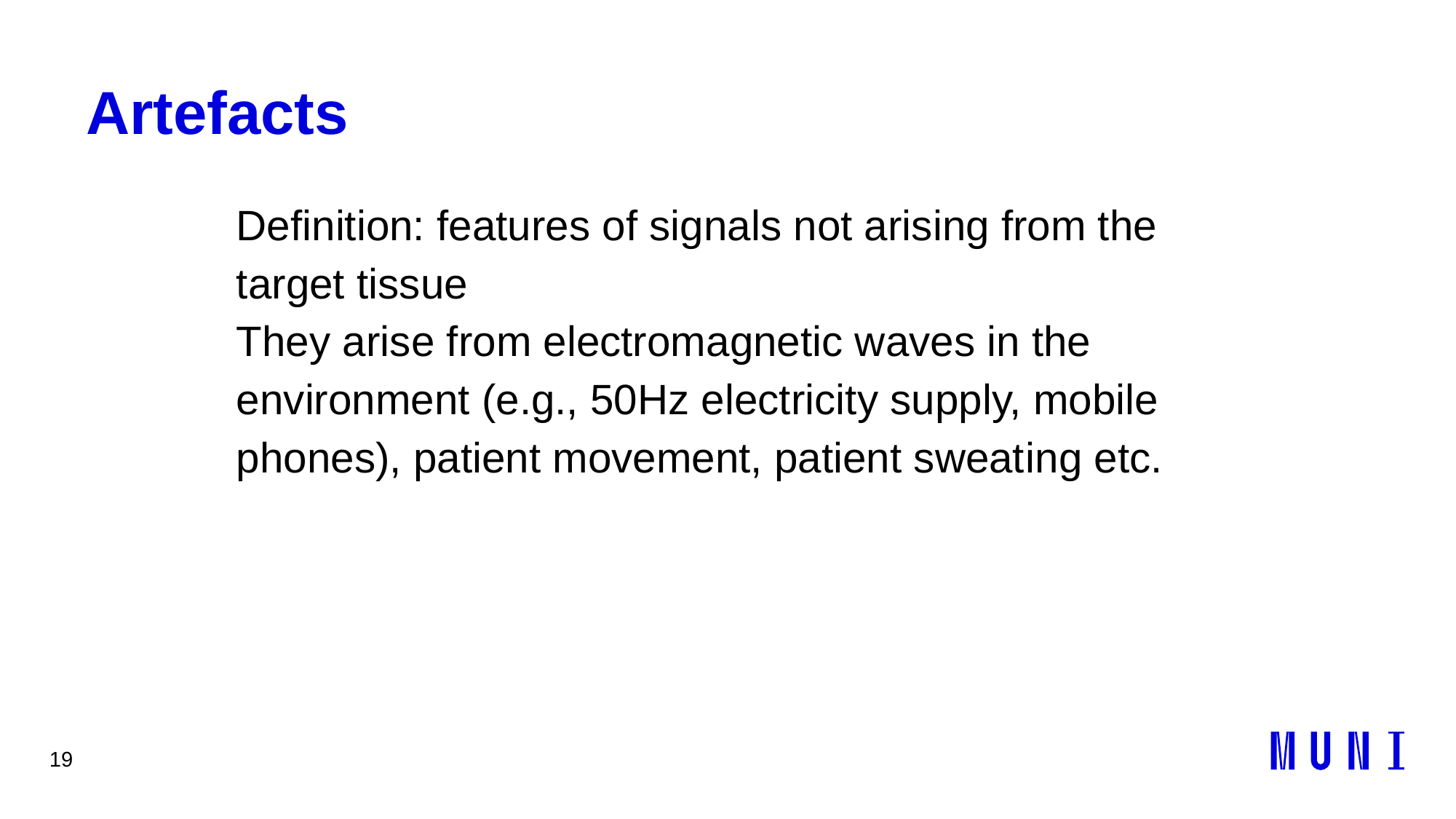

19
# Artefacts
Definition: features of signals not arising from the target tissue
They arise from electromagnetic waves in the environment (e.g., 50Hz electricity supply, mobile phones), patient movement, patient sweating etc.